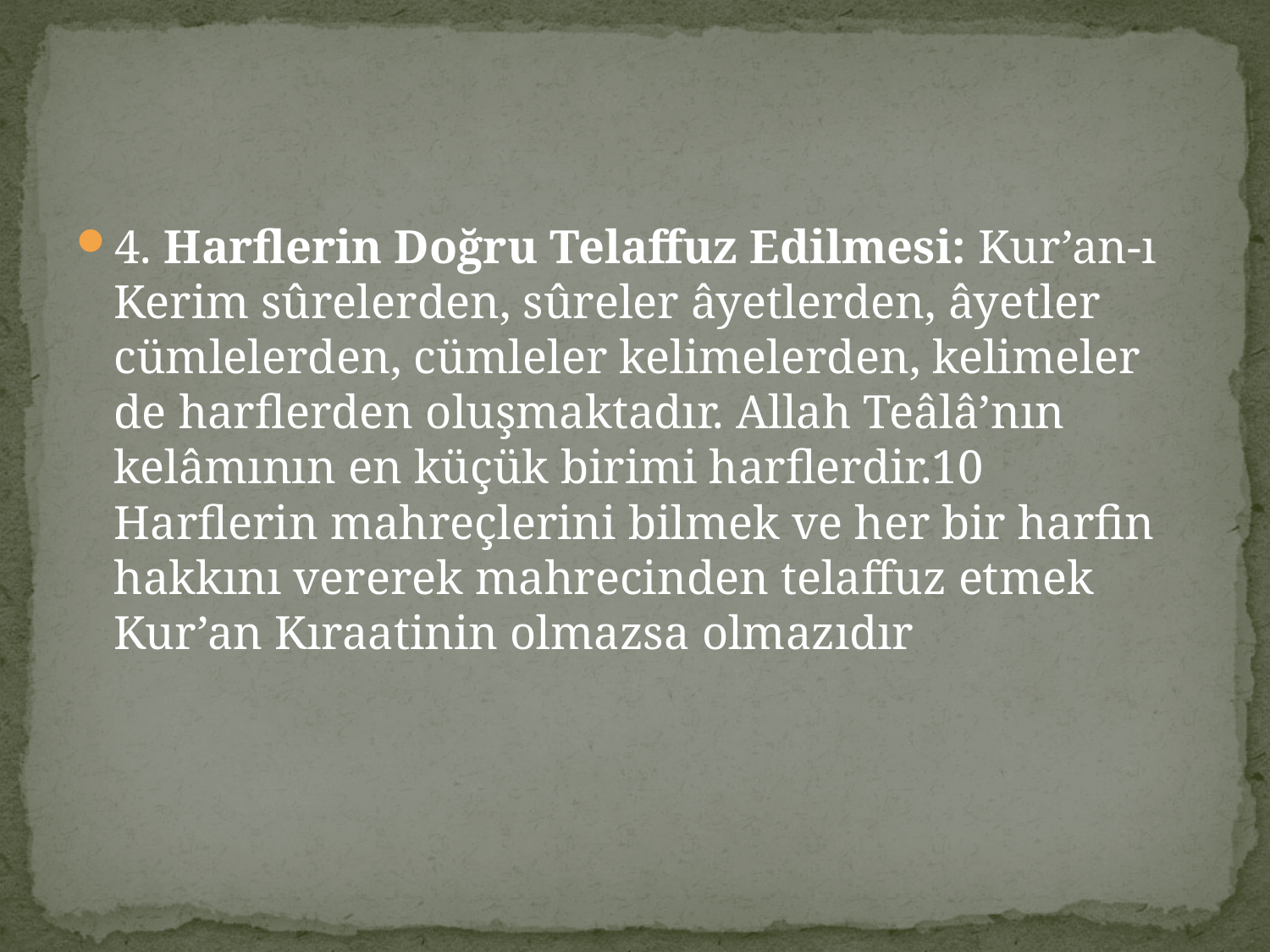

4. Harflerin Doğru Telaffuz Edilmesi: Kur’an-ı Kerim sûrelerden, sûreler âyetlerden, âyetler cümlelerden, cümleler kelimelerden, kelimeler de harflerden oluşmaktadır. Allah Teâlâ’nın kelâmının en küçük birimi harflerdir.10 Harflerin mahreçlerini bilmek ve her bir harfin hakkını vererek mahrecinden telaffuz etmek Kur’an Kıraatinin olmazsa olmazıdır